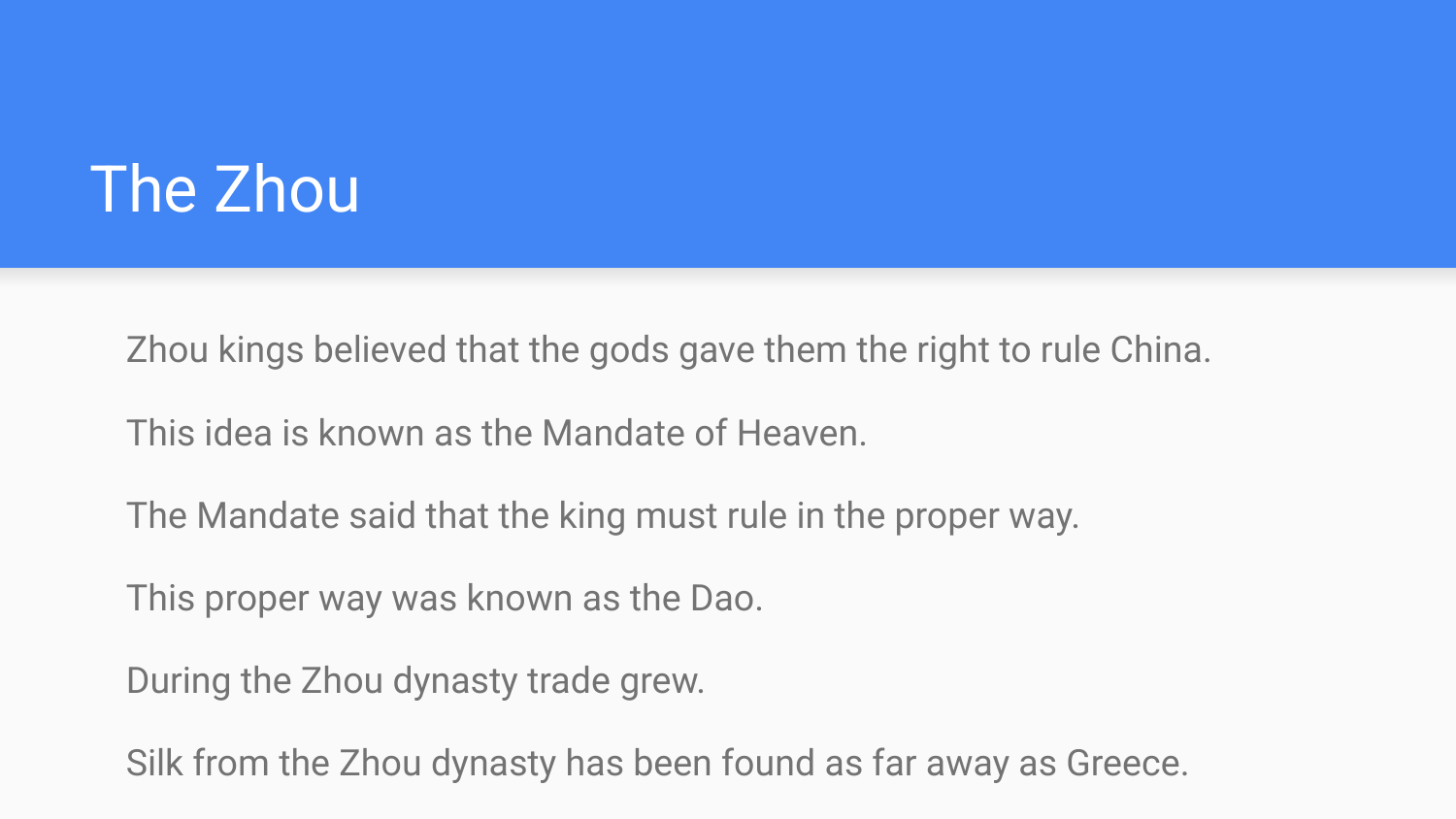

# The Zhou
Zhou kings believed that the gods gave them the right to rule China.
This idea is known as the Mandate of Heaven.
The Mandate said that the king must rule in the proper way.
This proper way was known as the Dao.
During the Zhou dynasty trade grew.
Silk from the Zhou dynasty has been found as far away as Greece.
Under the Zhou, new technology helped farmers.
The Chinese developed better ways to water their fields, helping farmers grow more food.